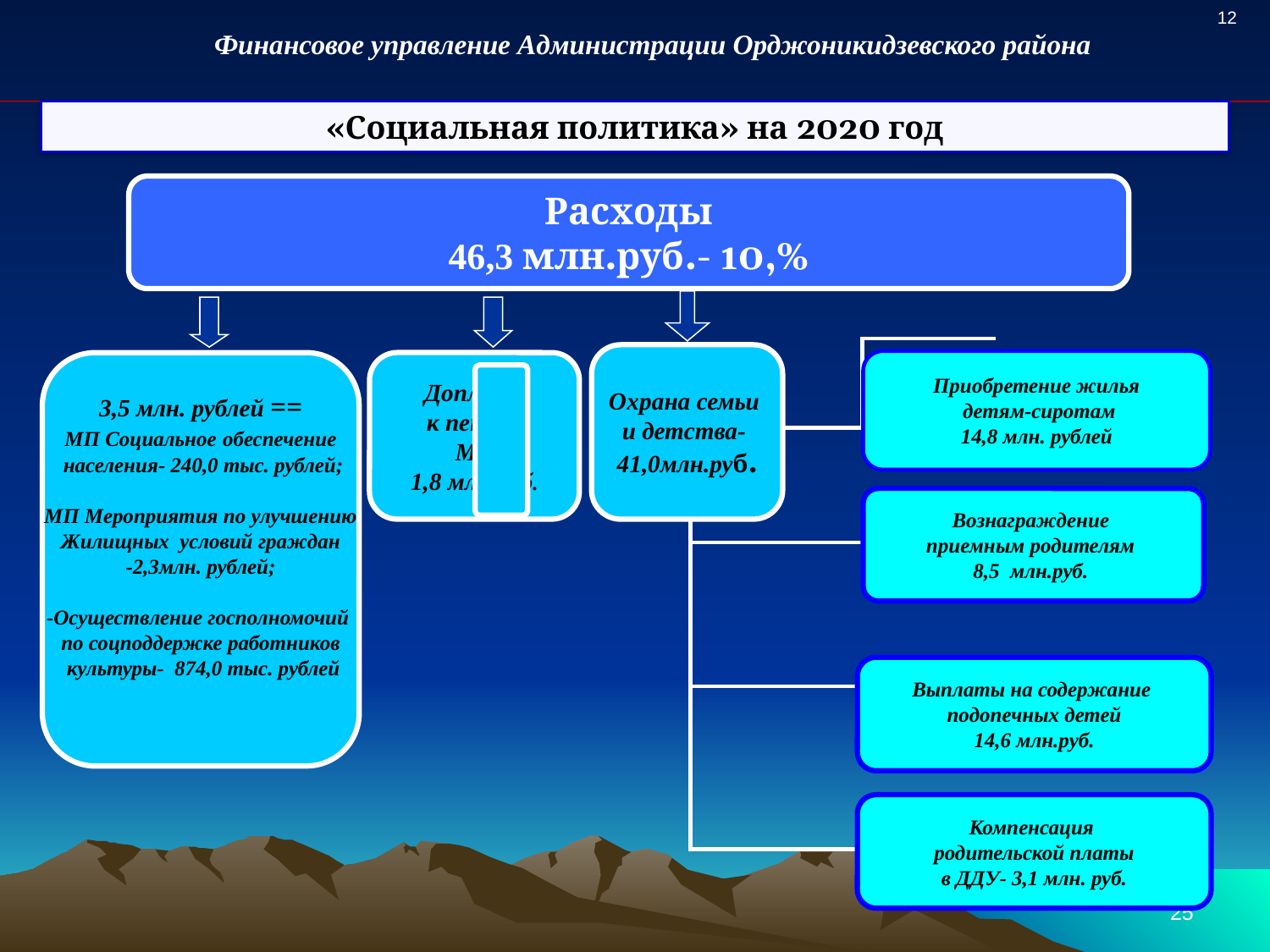

12
Финансовое управление Администрации Орджоникидзевского района

«Социальная политика» на 2020 год
Расходы
46,3 млн.руб.- 10,%

Охрана семьи
и детства-
41,0млн.руб.
Приобретение жилья
 детям-сиротам
14,8 млн. рублей
Вознаграждение
приемным родителям
8,5  млн.руб.
Выплаты на содержание
подопечных детей
14,6 млн.руб.
Компенсация
родительской платы
в ДДУ- 3,1 млн. руб.
3,5 млн. рублей ==
МП Социальное обеспечение
 населения- 240,0 тыс. рублей;

МП Мероприятия по улучшению
Жилищных  условий граждан
-2,3млн. рублей;

-Осуществление госполномочий
по соцподдержке работников
 культуры-  874,0 тыс. рублей

Доплата
 к пенсии
МС
1,8 млн.руб.
25